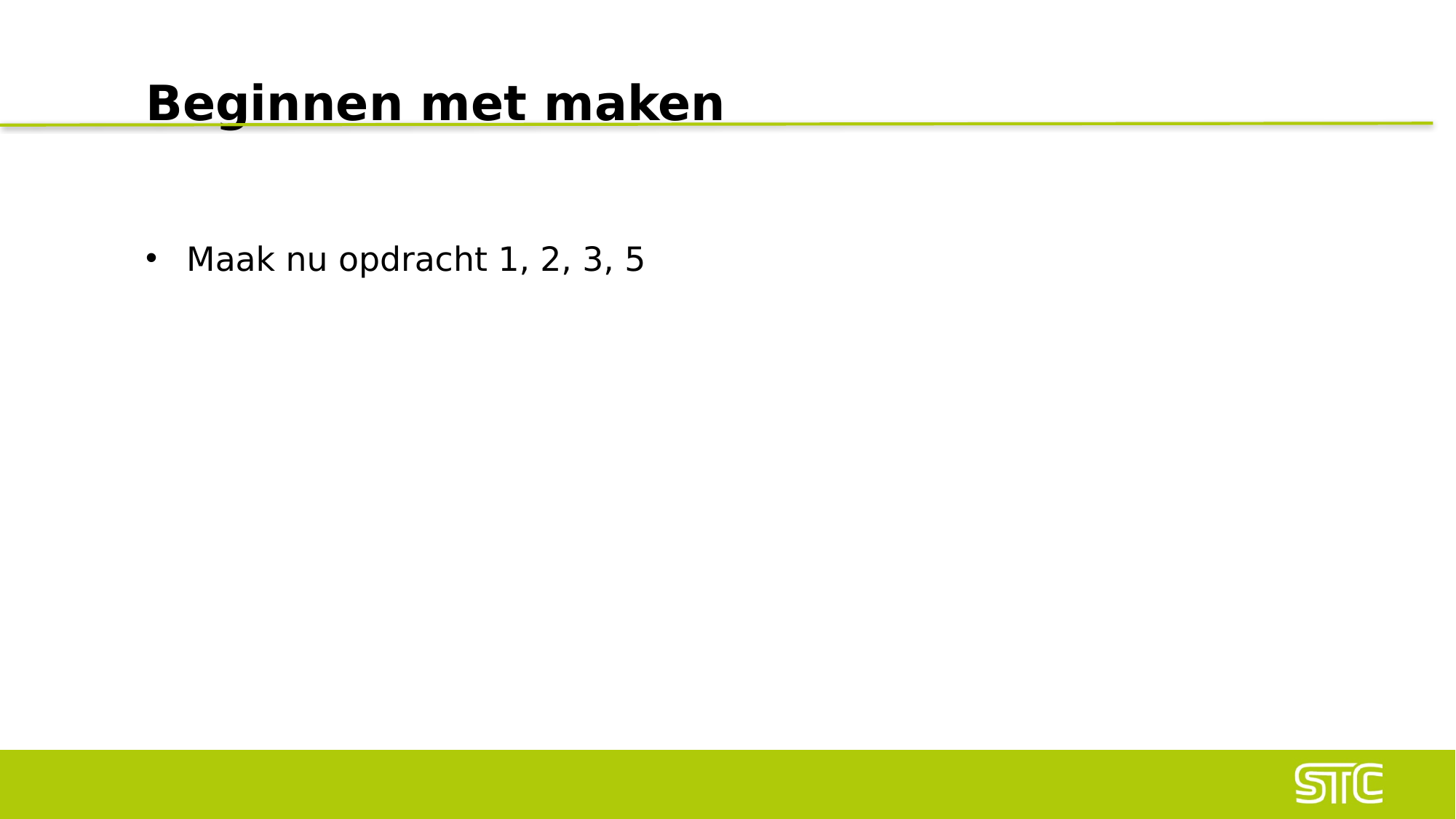

# Beginnen met maken

Maak nu opdracht 1, 2, 3, 5